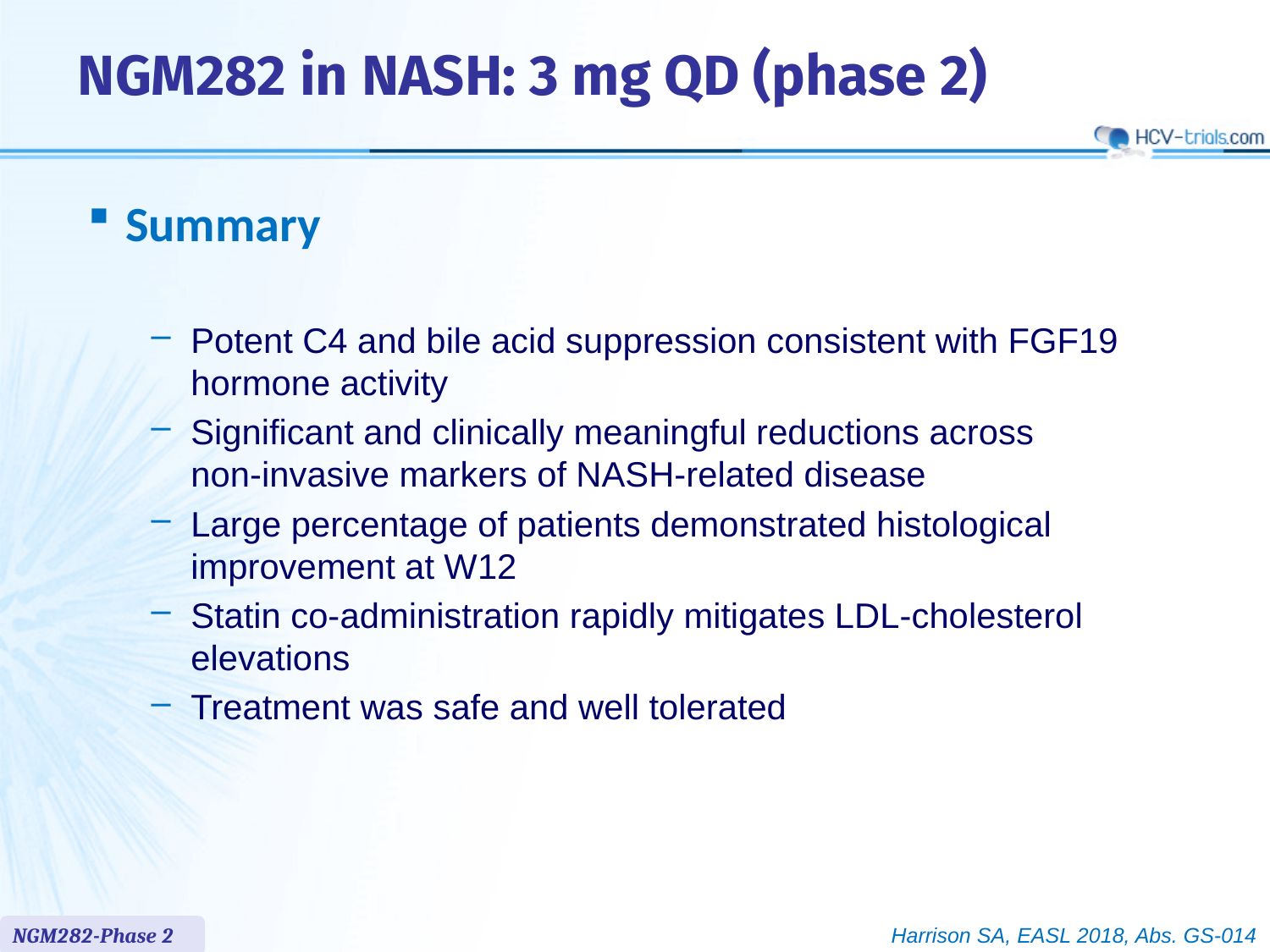

# NGM282 in NASH: 3 mg QD (phase 2)
Summary
Potent C4 and bile acid suppression consistent with FGF19 hormone activity
Significant and clinically meaningful reductions across
non-invasive markers of NASH-related disease
Large percentage of patients demonstrated histological improvement at W12
Statin co-administration rapidly mitigates LDL-cholesterol elevations
Treatment was safe and well tolerated
NGM282-Phase 2
Harrison SA, EASL 2018, Abs. GS-014